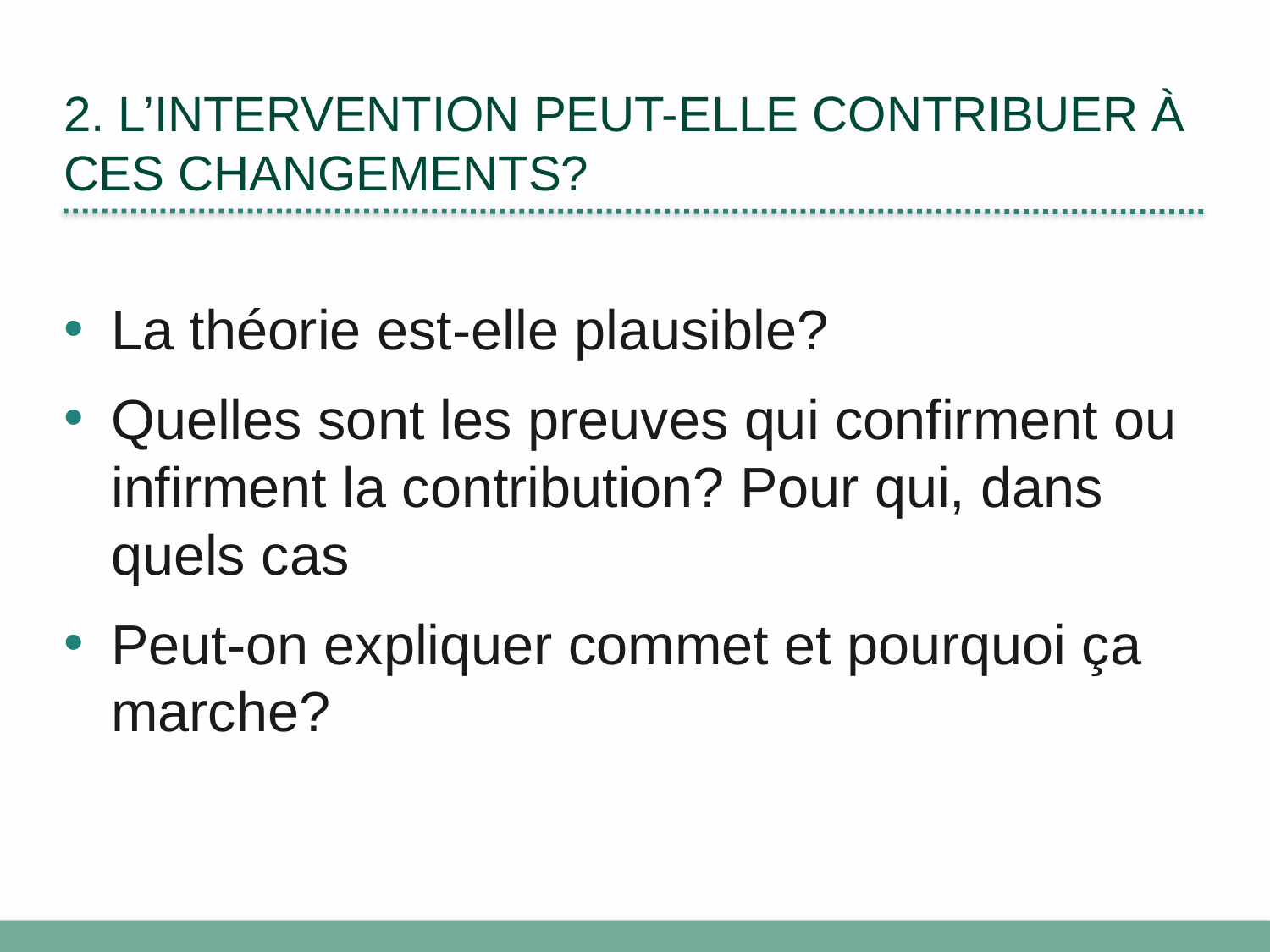

# 2. L’intervention peut-elle contribuer à ces changements?
La théorie est-elle plausible?
Quelles sont les preuves qui confirment ou infirment la contribution? Pour qui, dans quels cas
Peut-on expliquer commet et pourquoi ça marche?